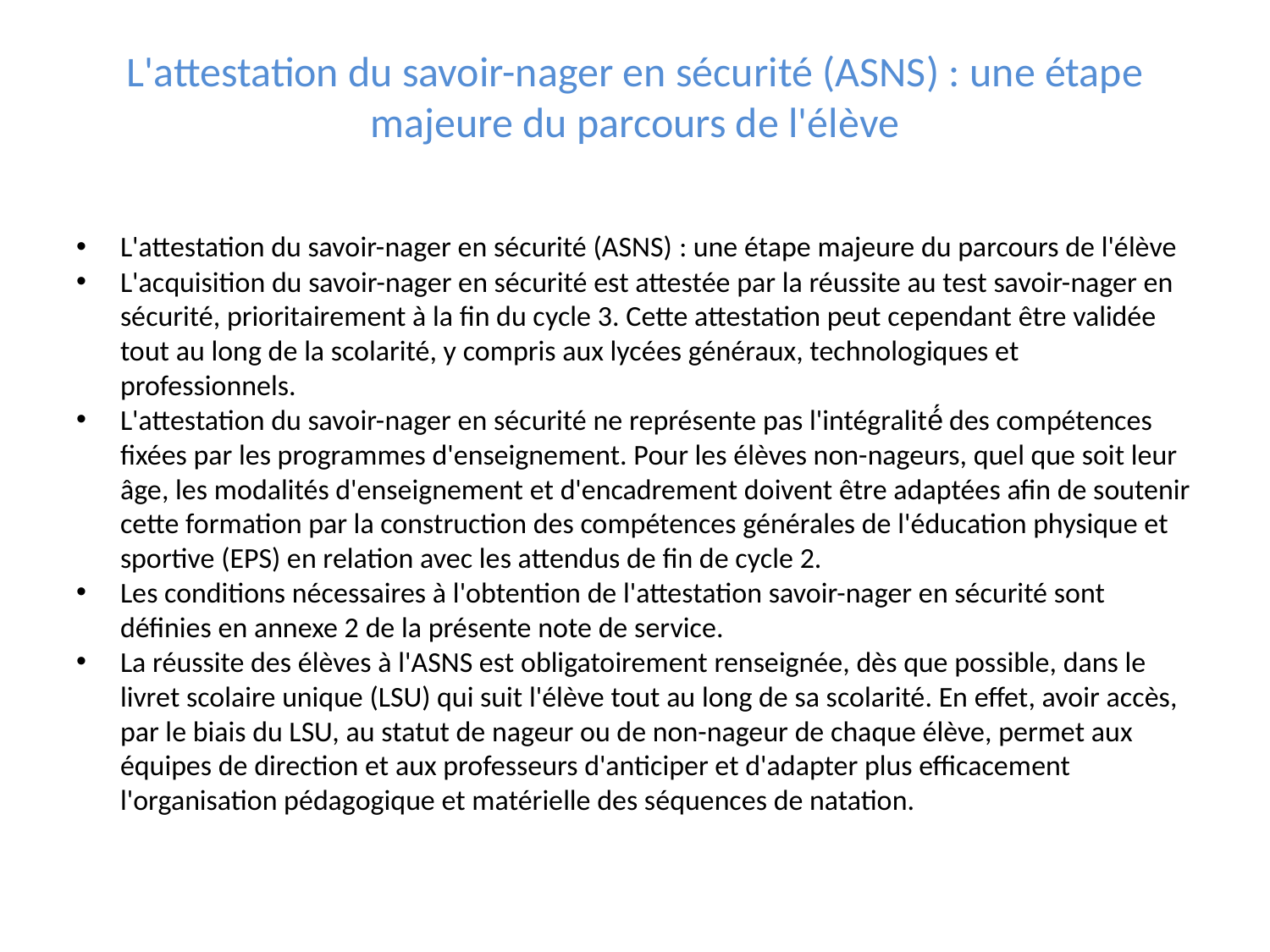

# L'attestation du savoir-nager en sécurité (ASNS) : une étape majeure du parcours de l'élève

L'attestation du savoir-nager en sécurité (ASNS) : une étape majeure du parcours de l'élève
L'acquisition du savoir-nager en sécurité est attestée par la réussite au test savoir-nager en sécurité, prioritairement à la fin du cycle 3. Cette attestation peut cependant être validée tout au long de la scolarité, y compris aux lycées généraux, technologiques et professionnels.
L'attestation du savoir-nager en sécurité ne représente pas l'intégralité́ des compétences fixées par les programmes d'enseignement. Pour les élèves non-nageurs, quel que soit leur âge, les modalités d'enseignement et d'encadrement doivent être adaptées afin de soutenir cette formation par la construction des compétences générales de l'éducation physique et sportive (EPS) en relation avec les attendus de fin de cycle 2.
Les conditions nécessaires à l'obtention de l'attestation savoir-nager en sécurité sont définies en annexe 2 de la présente note de service.
La réussite des élèves à l'ASNS est obligatoirement renseignée, dès que possible, dans le livret scolaire unique (LSU) qui suit l'élève tout au long de sa scolarité. En effet, avoir accès, par le biais du LSU, au statut de nageur ou de non-nageur de chaque élève, permet aux équipes de direction et aux professeurs d'anticiper et d'adapter plus efficacement l'organisation pédagogique et matérielle des séquences de natation.